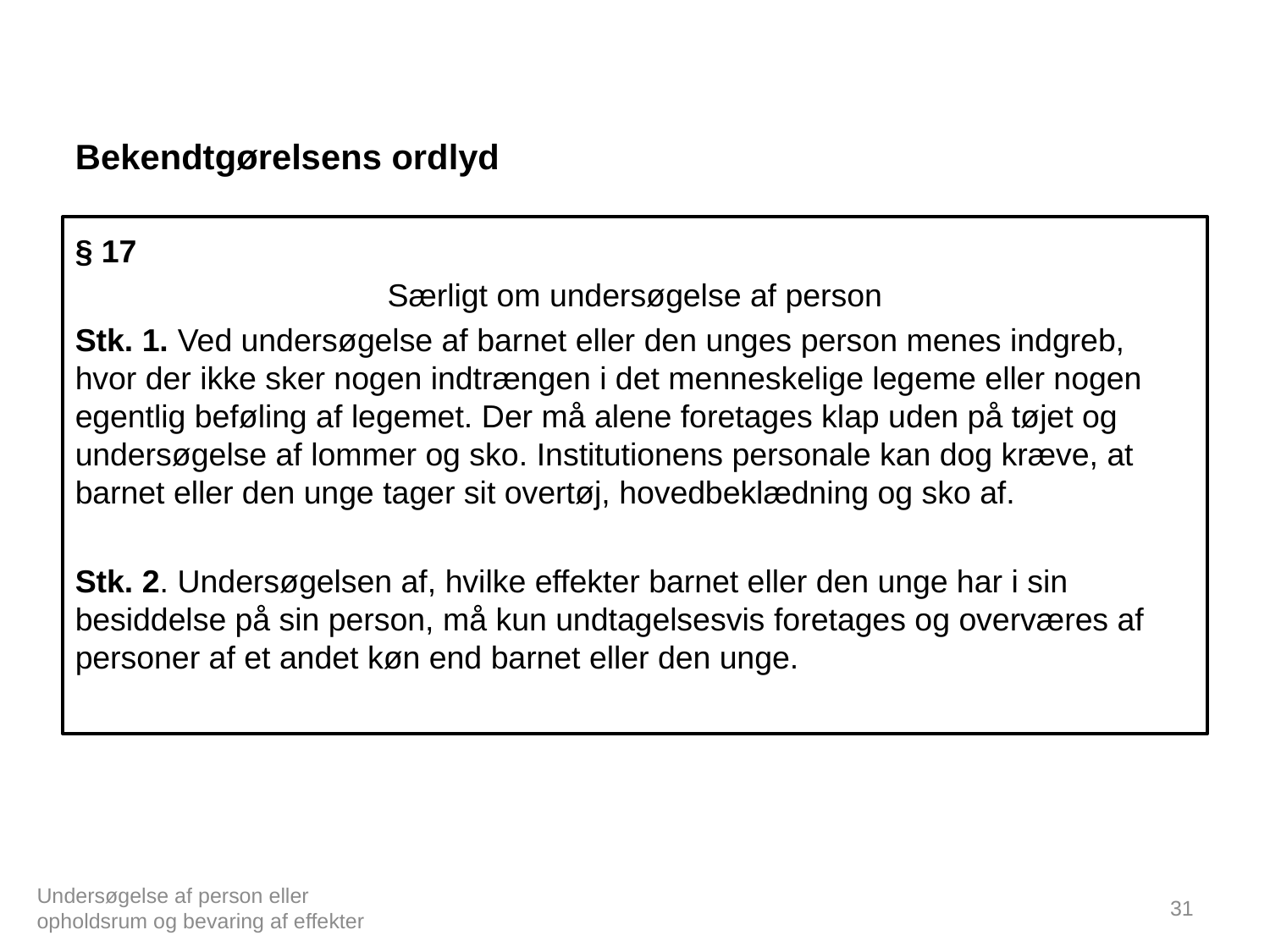

# Bekendtgørelsens ordlyd
§ 17
Særligt om undersøgelse af person
Stk. 1. Ved undersøgelse af barnet eller den unges person menes indgreb, hvor der ikke sker nogen indtrængen i det menneskelige legeme eller nogen egentlig beføling af legemet. Der må alene foretages klap uden på tøjet og undersøgelse af lommer og sko. Institutionens personale kan dog kræve, at barnet eller den unge tager sit overtøj, hovedbeklædning og sko af.

Stk. 2. Undersøgelsen af, hvilke effekter barnet eller den unge har i sin besiddelse på sin person, må kun undtagelsesvis foretages og overværes af personer af et andet køn end barnet eller den unge.

Undersøgelse af person eller opholdsrum og bevaring af effekter
31